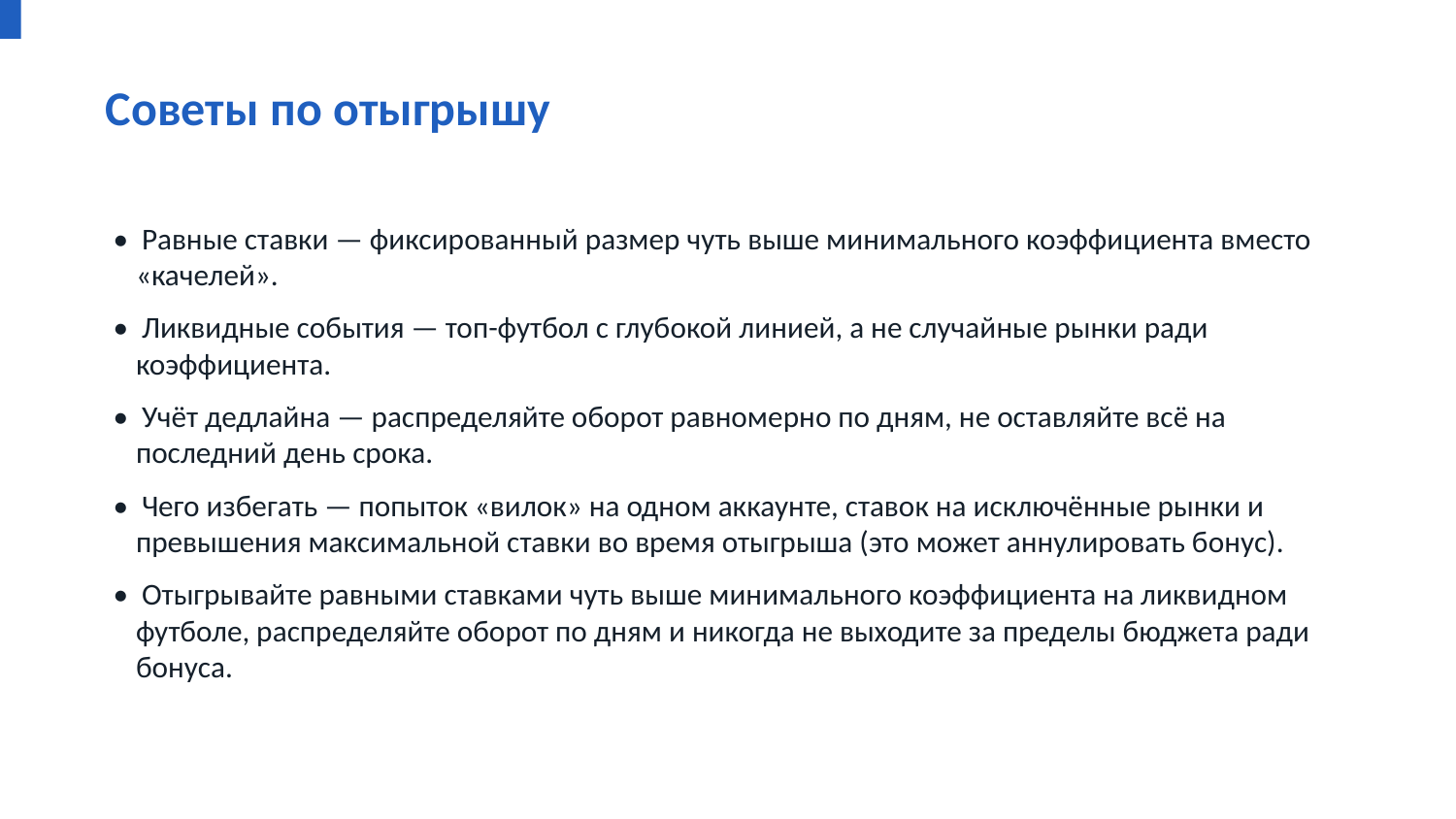

Советы по отыгрышу
•  Равные ставки — фиксированный размер чуть выше минимального коэффициента вместо «качелей».
•  Ликвидные события — топ-футбол с глубокой линией, а не случайные рынки ради коэффициента.
•  Учёт дедлайна — распределяйте оборот равномерно по дням, не оставляйте всё на последний день срока.
•  Чего избегать — попыток «вилок» на одном аккаунте, ставок на исключённые рынки и превышения максимальной ставки во время отыгрыша (это может аннулировать бонус).
•  Отыгрывайте равными ставками чуть выше минимального коэффициента на ликвидном футболе, распределяйте оборот по дням и никогда не выходите за пределы бюджета ради бонуса.